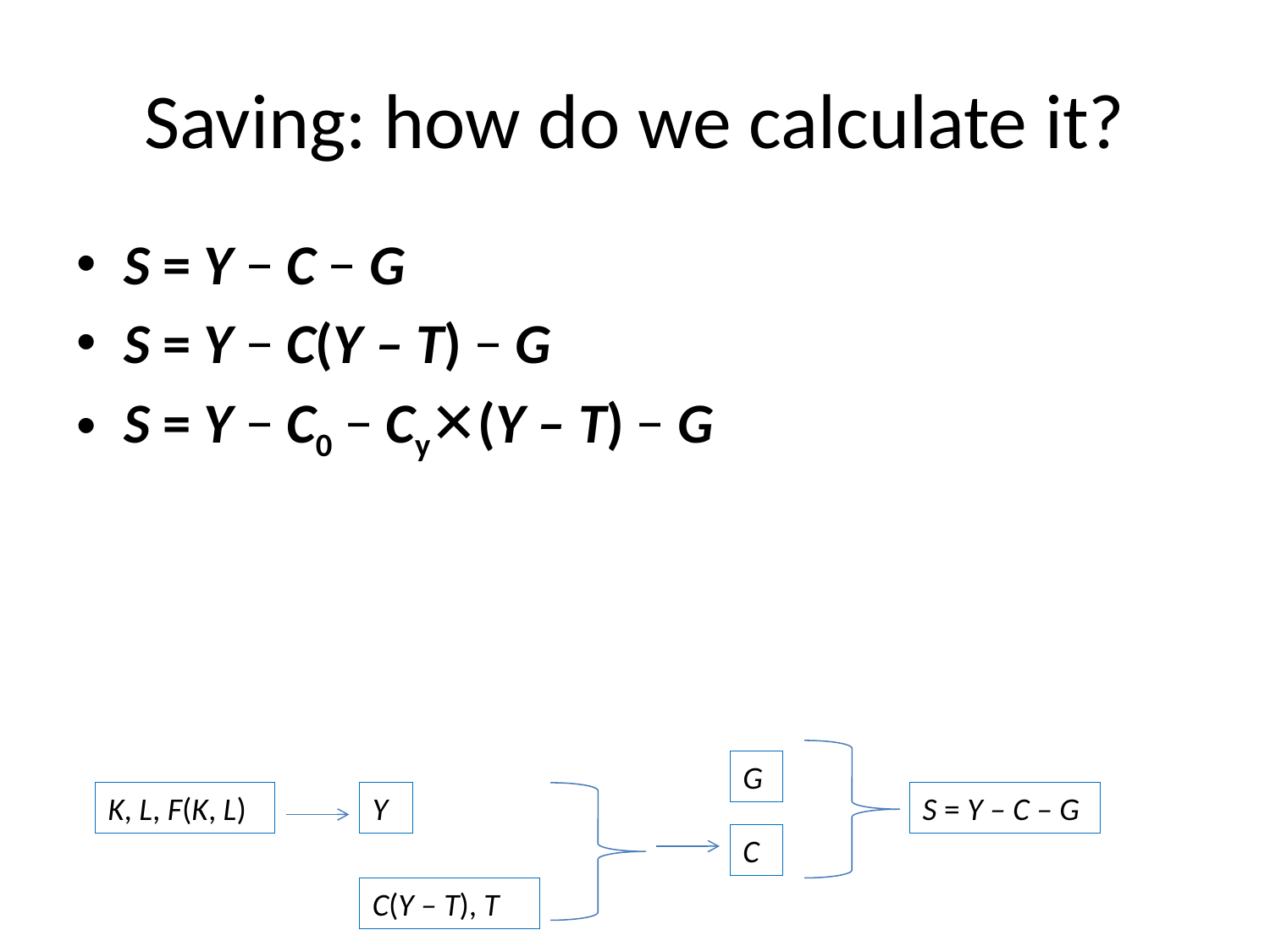

# Saving: how do we calculate it?
S = Y − C − G
S = Y − C(Y – T) − G
S = Y − C0 − Cy✕(Y – T) − G

G
K, L, F(K, L)
Y

S = Y – C – G
C
C(Y – T), T